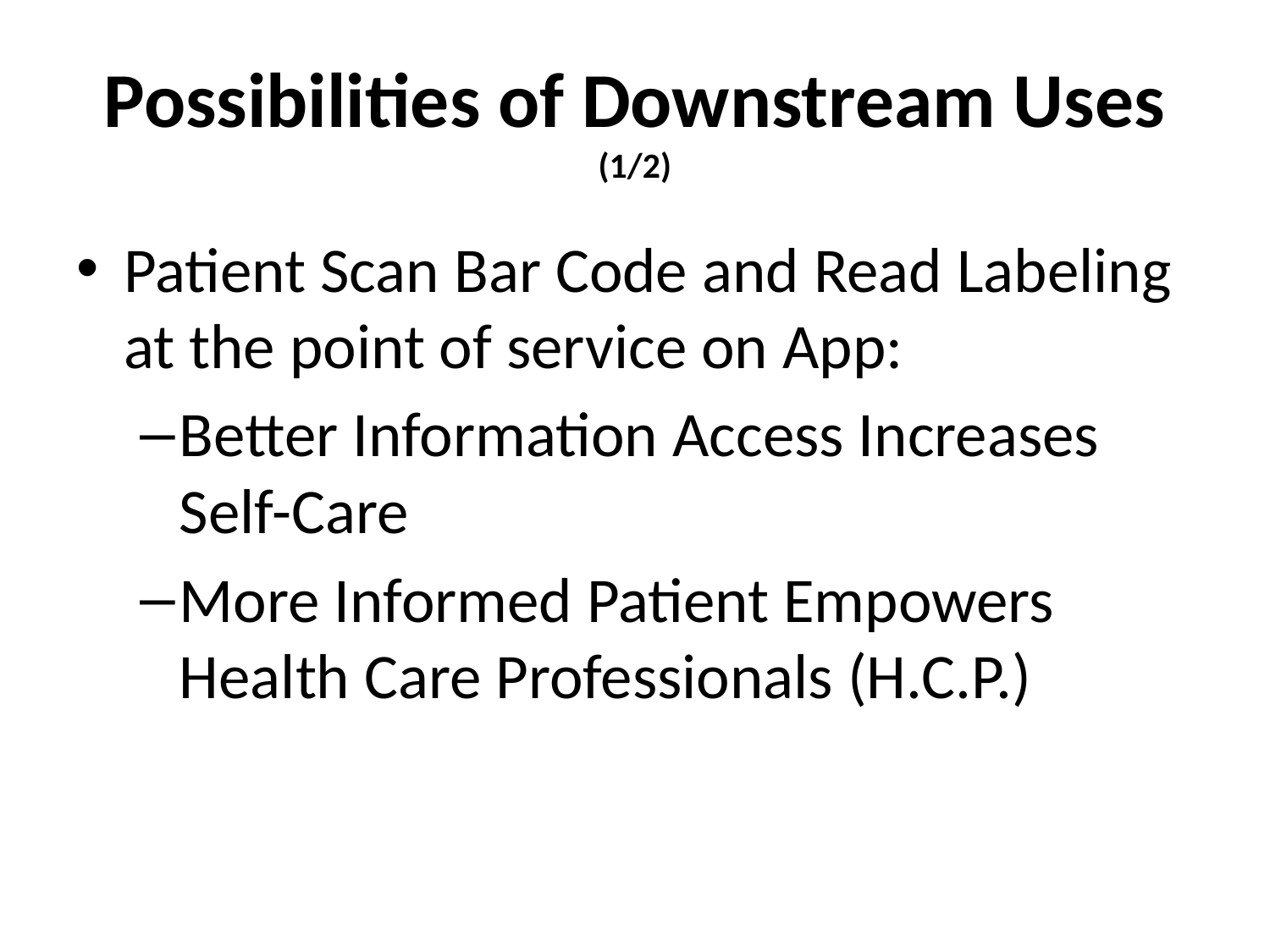

# Possibilities of Downstream Uses (1/2)
Patient Scan Bar Code and Read Labeling at the point of service on App:
Better Information Access Increases Self-Care
More Informed Patient Empowers Health Care Professionals (H.C.P.)